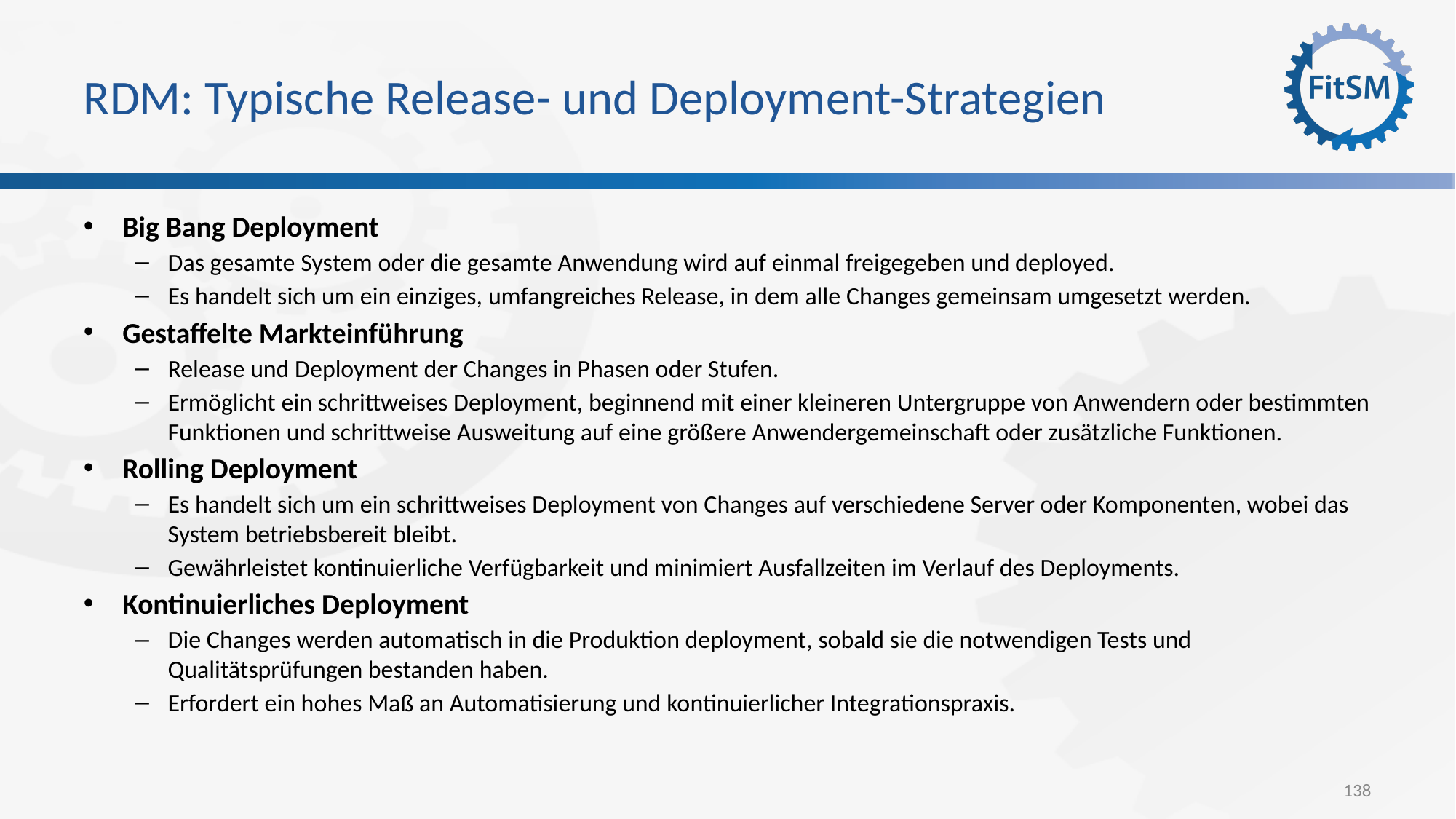

# RDM: Typische Release- und Deployment-Strategien
Big Bang Deployment
Das gesamte System oder die gesamte Anwendung wird auf einmal freigegeben und deployed.
Es handelt sich um ein einziges, umfangreiches Release, in dem alle Changes gemeinsam umgesetzt werden.
Gestaffelte Markteinführung
Release und Deployment der Changes in Phasen oder Stufen.
Ermöglicht ein schrittweises Deployment, beginnend mit einer kleineren Untergruppe von Anwendern oder bestimmten Funktionen und schrittweise Ausweitung auf eine größere Anwendergemeinschaft oder zusätzliche Funktionen.
Rolling Deployment
Es handelt sich um ein schrittweises Deployment von Changes auf verschiedene Server oder Komponenten, wobei das System betriebsbereit bleibt.
Gewährleistet kontinuierliche Verfügbarkeit und minimiert Ausfallzeiten im Verlauf des Deployments.
Kontinuierliches Deployment
Die Changes werden automatisch in die Produktion deployment, sobald sie die notwendigen Tests und Qualitätsprüfungen bestanden haben.
Erfordert ein hohes Maß an Automatisierung und kontinuierlicher Integrationspraxis.
138